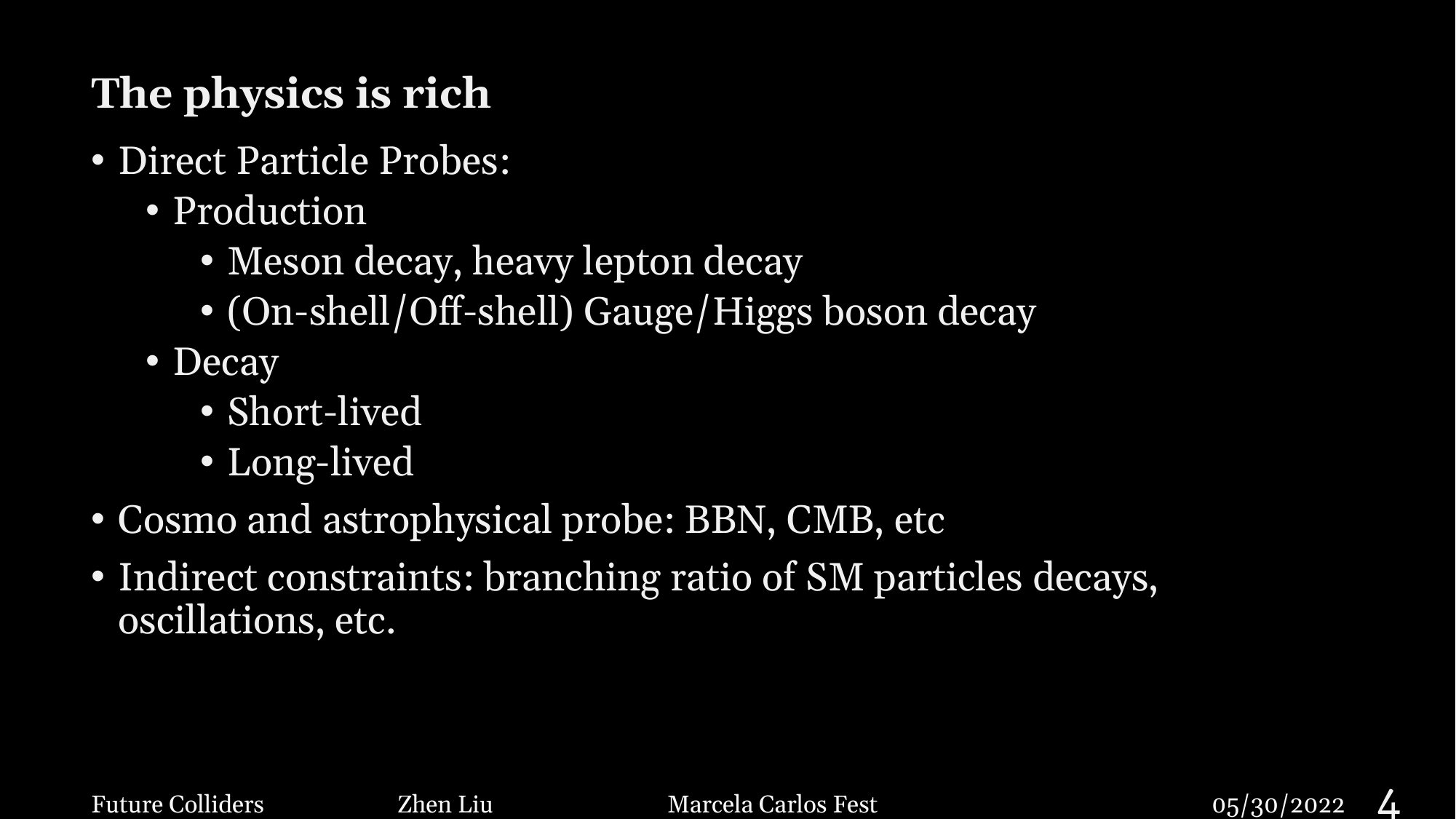

# The physics is rich
Direct Particle Probes:
Production
Meson decay, heavy lepton decay
(On-shell/Off-shell) Gauge/Higgs boson decay
Decay
Short-lived
Long-lived
Cosmo and astrophysical probe: BBN, CMB, etc
Indirect constraints: branching ratio of SM particles decays, oscillations, etc.
4
05/30/2022
Future Colliders                       Zhen Liu                              Marcela Carlos Fest